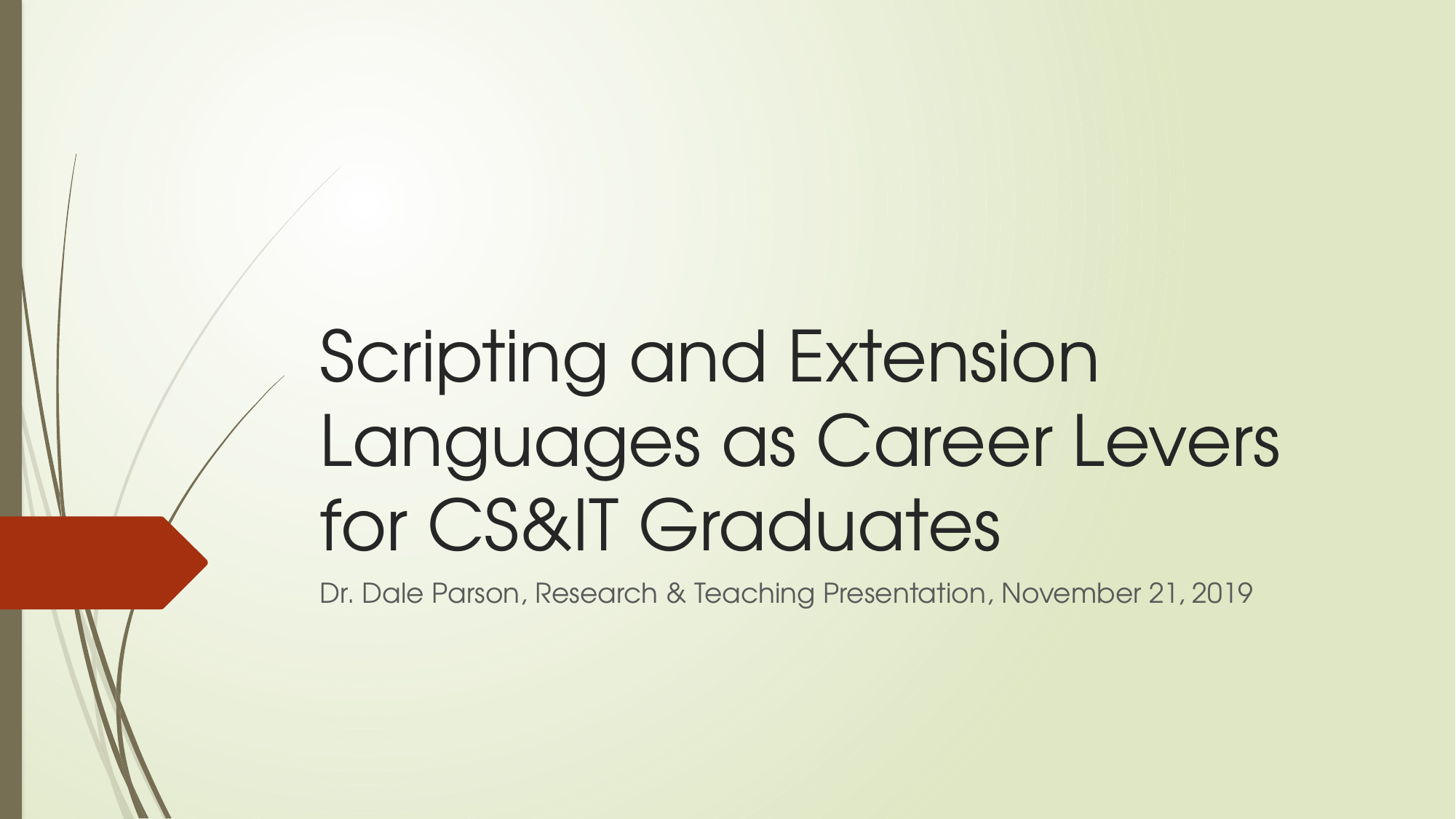

# Scripting and Extension Languages as Career Levers for CS&IT Graduates
Dr. Dale Parson, Research & Teaching Presentation, November 21, 2019